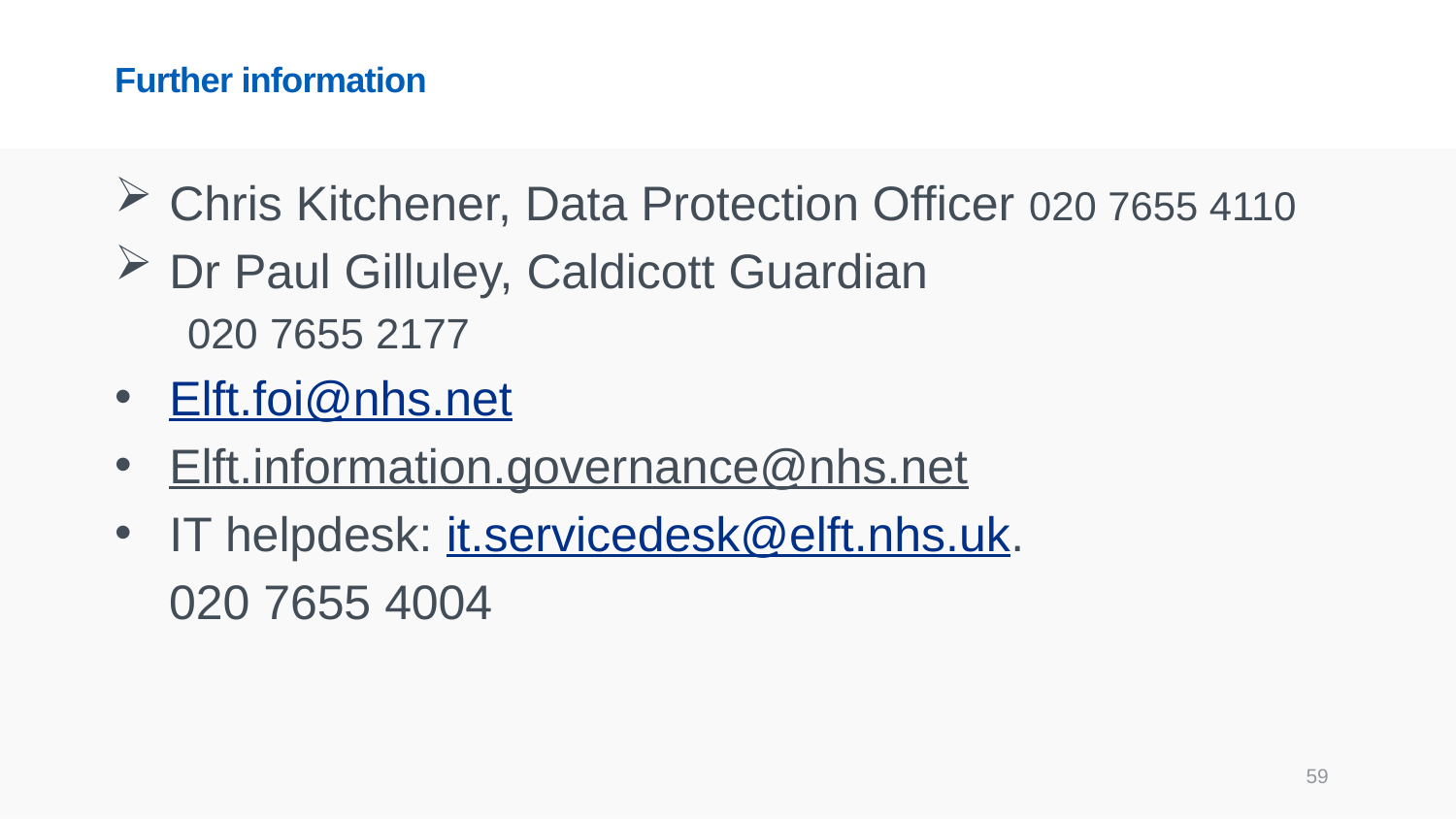

# Further information
Chris Kitchener, Data Protection Officer 020 7655 4110
Dr Paul Gilluley, Caldicott Guardian
020 7655 2177
Elft.foi@nhs.net
Elft.information.governance@nhs.net
IT helpdesk: it.servicedesk@elft.nhs.uk.
    020 7655 4004

59